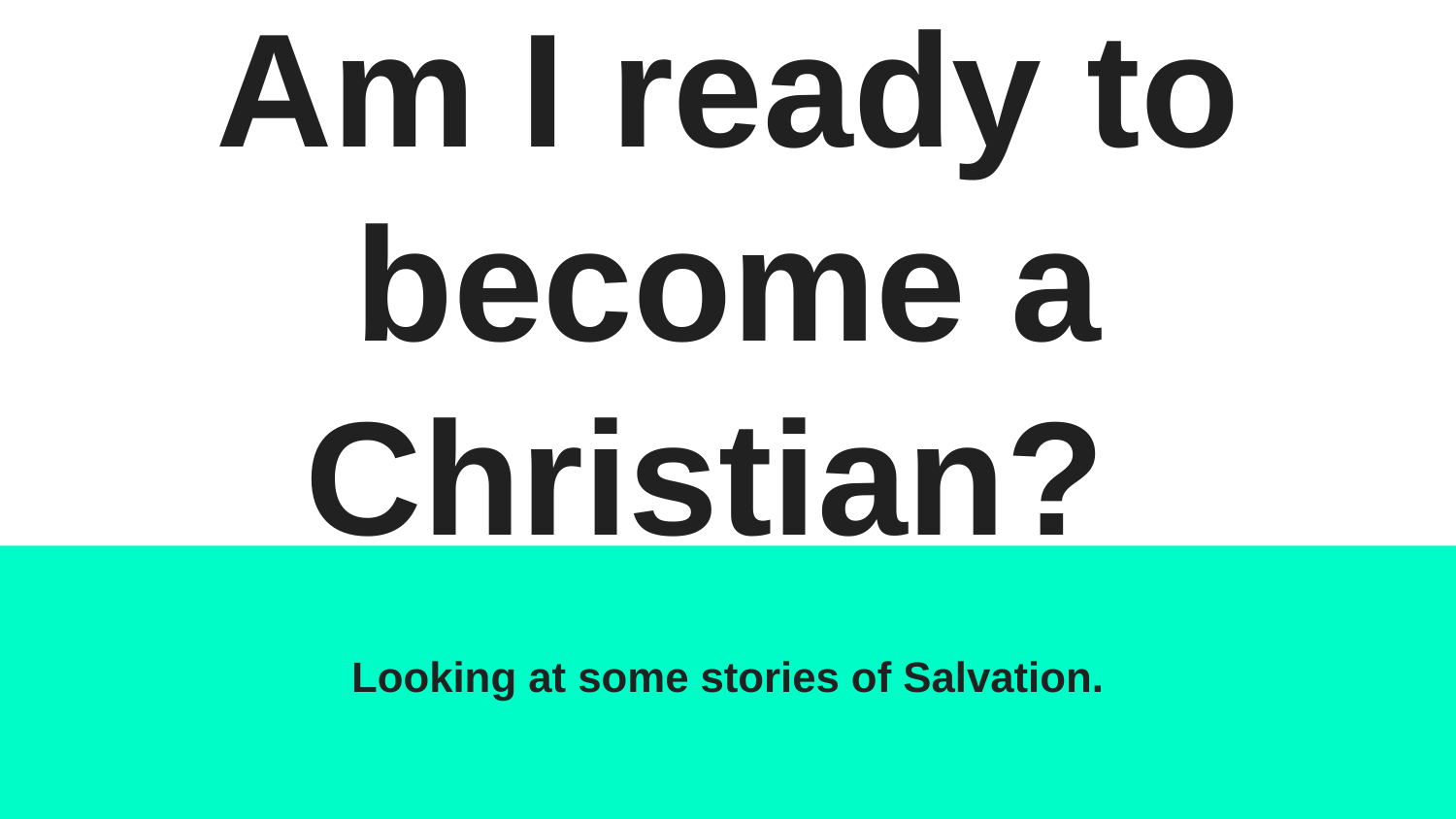

# Am I ready to become a Christian?
Looking at some stories of Salvation.